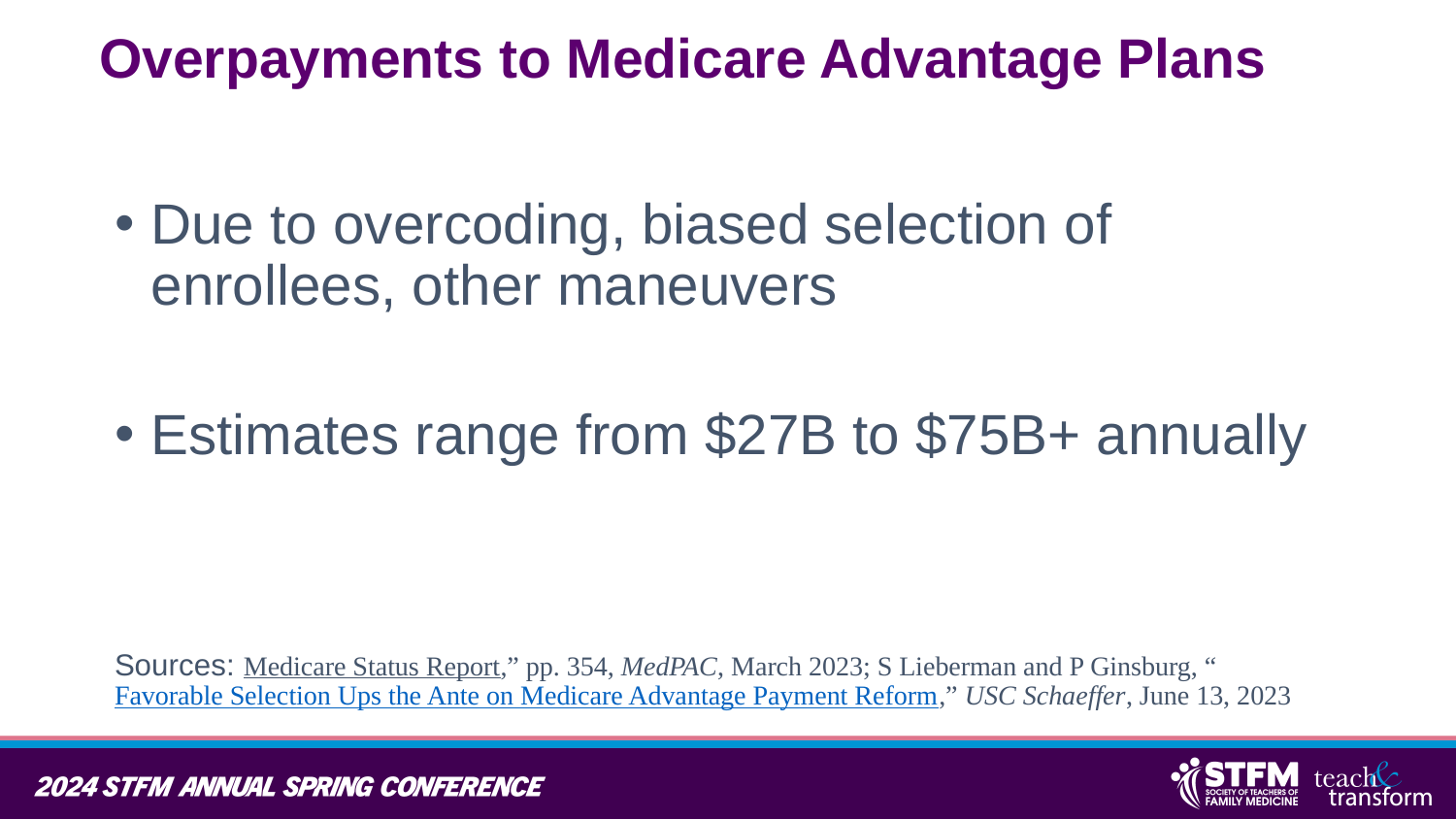

# Overpayments to Medicare Advantage Plans
Due to overcoding, biased selection of enrollees, other maneuvers
Estimates range from $27B to $75B+ annually

Sources: Medicare Status Report,” pp. 354, MedPAC, March 2023; S Lieberman and P Ginsburg, “Favorable Selection Ups the Ante on Medicare Advantage Payment Reform,” USC Schaeffer, June 13, 2023